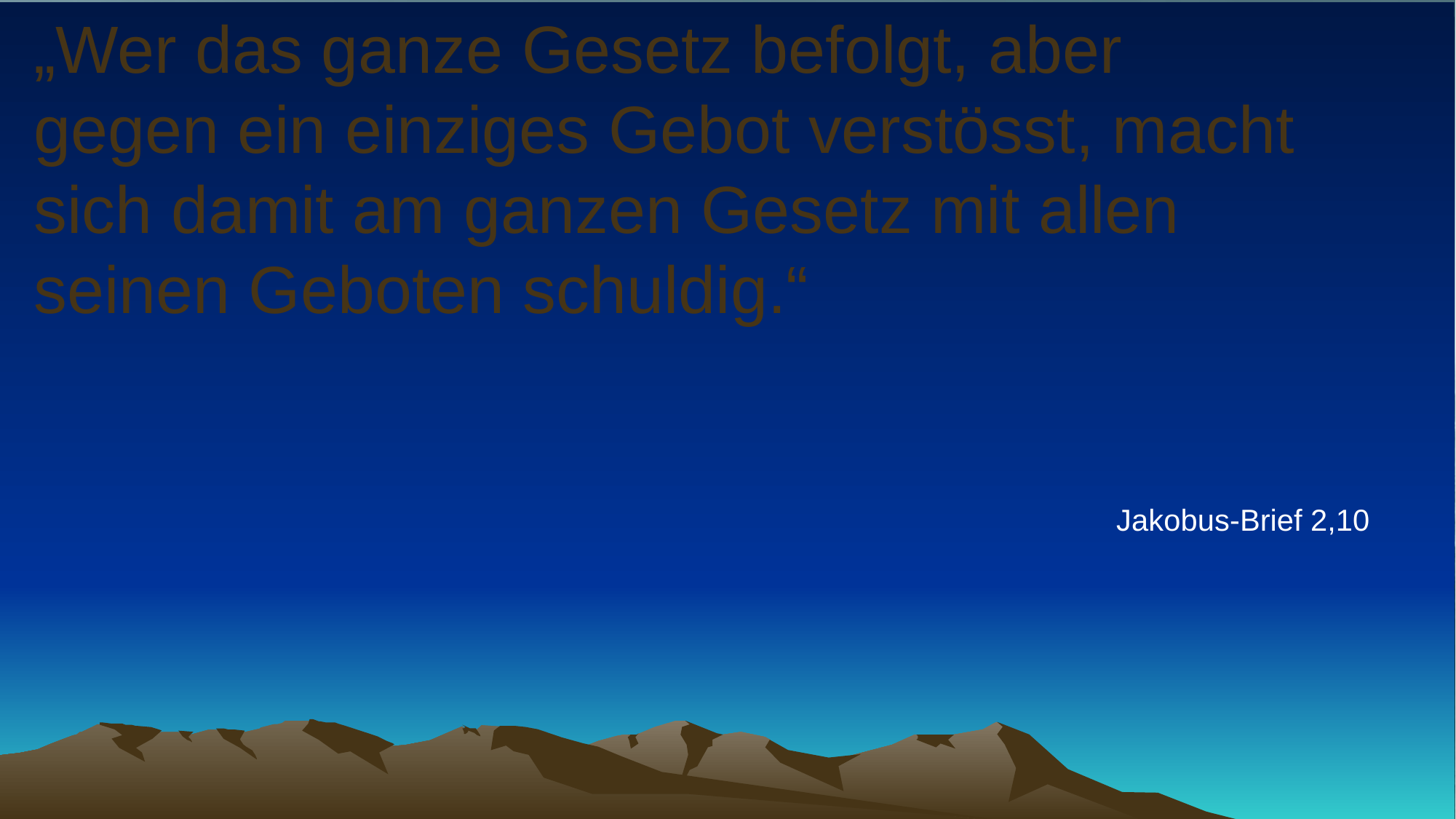

# „Wer das ganze Gesetz befolgt, aber gegen ein einziges Gebot verstösst, macht sich damit am ganzen Gesetz mit allen seinen Geboten schuldig.“
Jakobus-Brief 2,10